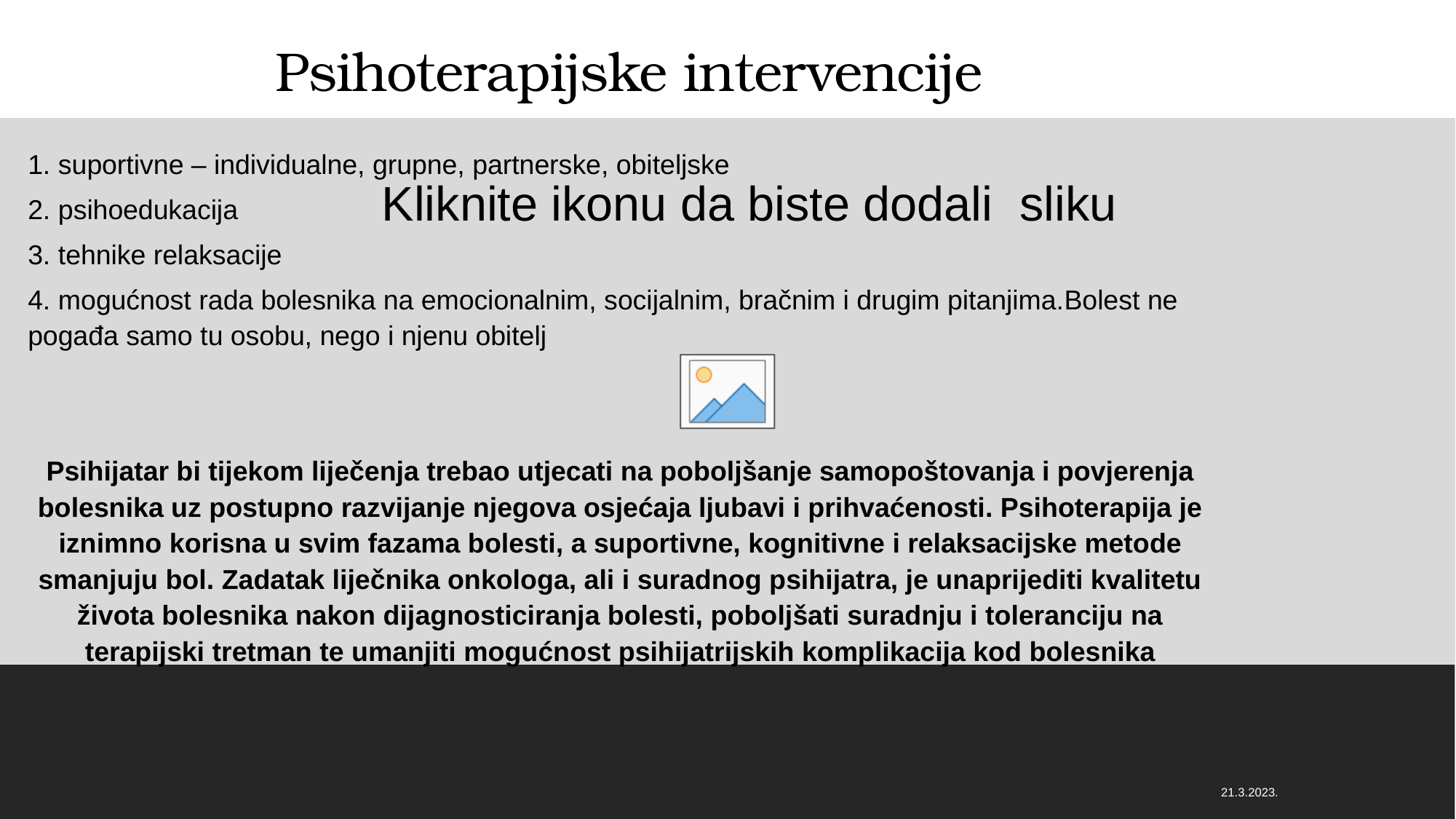

# Psihoterapijske intervencije

1. suportivne – individualne, grupne, partnerske, obiteljske
2. psihoedukacija
3. tehnike relaksacije
4. mogućnost rada bolesnika na emocionalnim, socijalnim, bračnim i drugim pitanjima.‍Bolest ne pogađa samo tu osobu, nego i njenu obitelj

Psihijatar bi tijekom liječenja trebao utjecati na poboljšanje samopoštovanja i povjerenja bolesnika uz postupno razvijanje njegova osjećaja ljubavi i prihvaćenosti. Psihoterapija je iznimno korisna u svim fazama bolesti, a suportivne, kognitivne i relaksacijske metode smanjuju bol. Zadatak liječnika onkologa, ali i suradnog psihijatra, je unaprijediti kvalitetu života bolesnika nakon dijagnosticiranja bolesti, poboljšati suradnju i toleranciju na terapijski tretman te umanjiti mogućnost psihijatrijskih komplikacija kod bolesnika
21.3.2023.